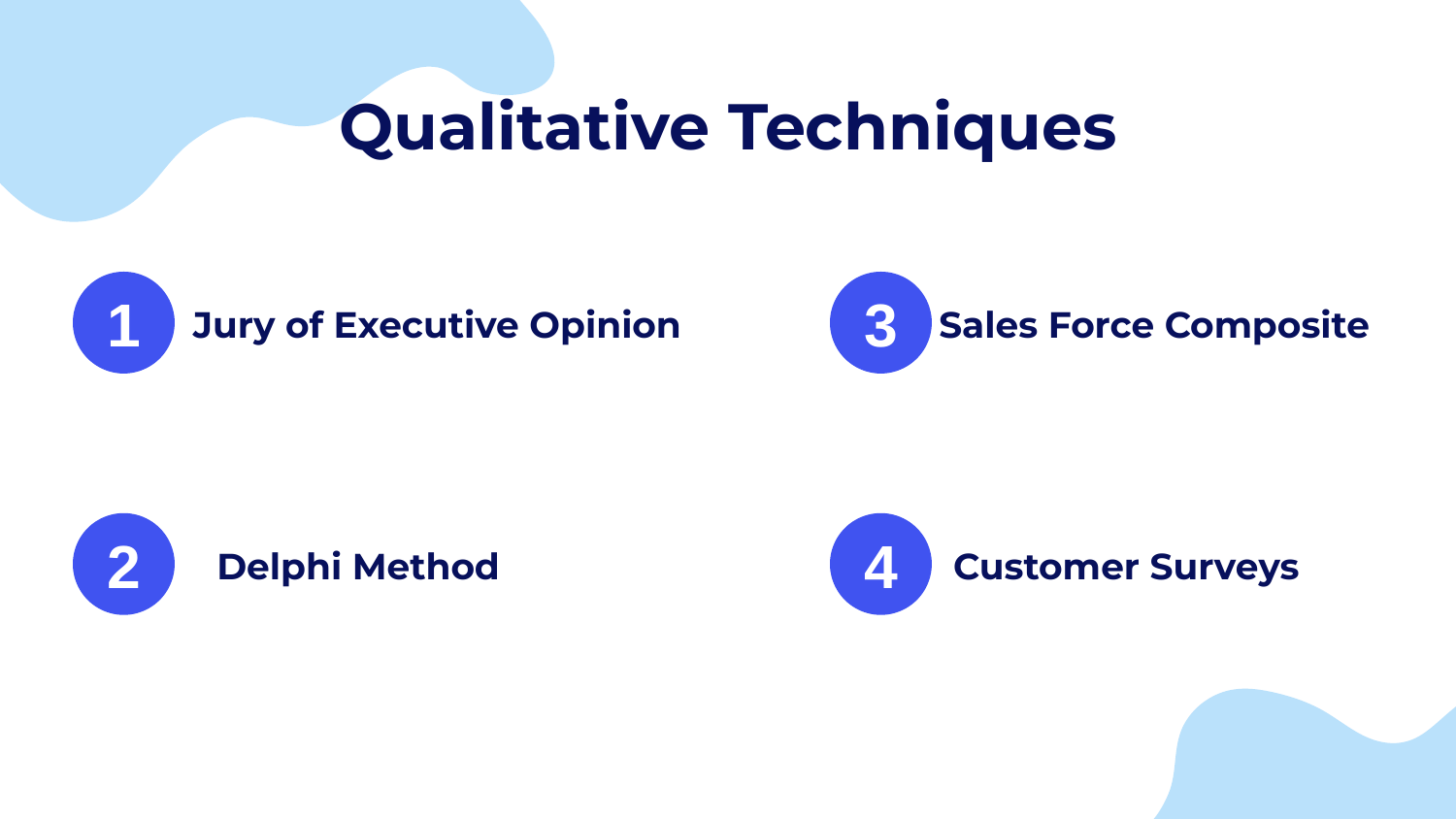

# Qualitative Techniques
1
3
Jury of Executive Opinion
Sales Force Composite
2
4
Delphi Method
Customer Surveys